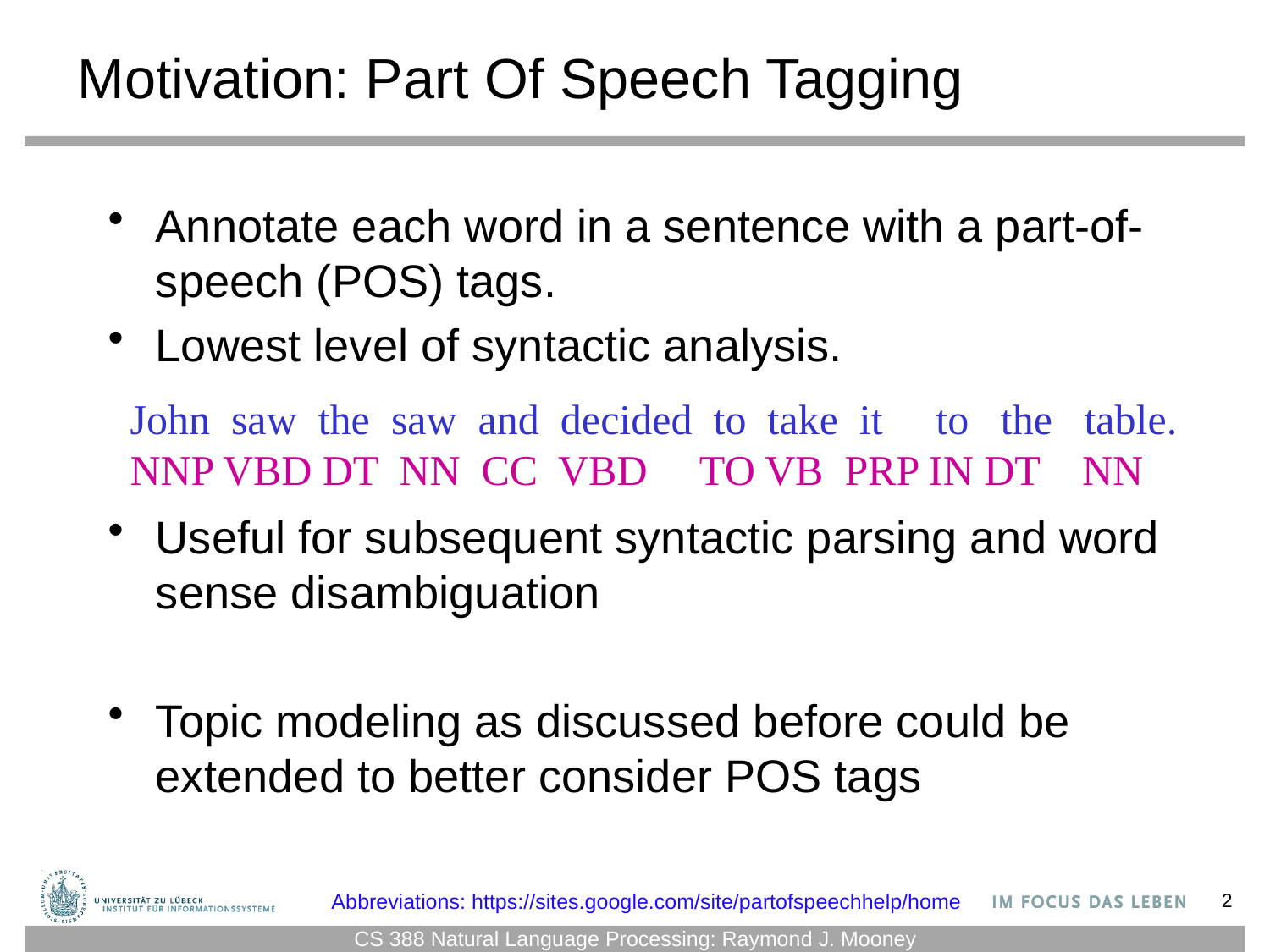

# Motivation: Part Of Speech Tagging
Annotate each word in a sentence with a part-of-speech (POS) tags.
Lowest level of syntactic analysis.

Useful for subsequent syntactic parsing and word sense disambiguation

Topic modeling as discussed before could be extended to better consider POS tags
John  saw  the  saw  and  decided  to  take  it     to   the   table.
NNP VBD DT  NN  CC  VBD     TO VB  PRP IN DT    NN
Abbreviations: https://sites.google.com/site/partofspeechhelp/home
2
CS 388 Natural Language Processing: Raymond J. Mooney